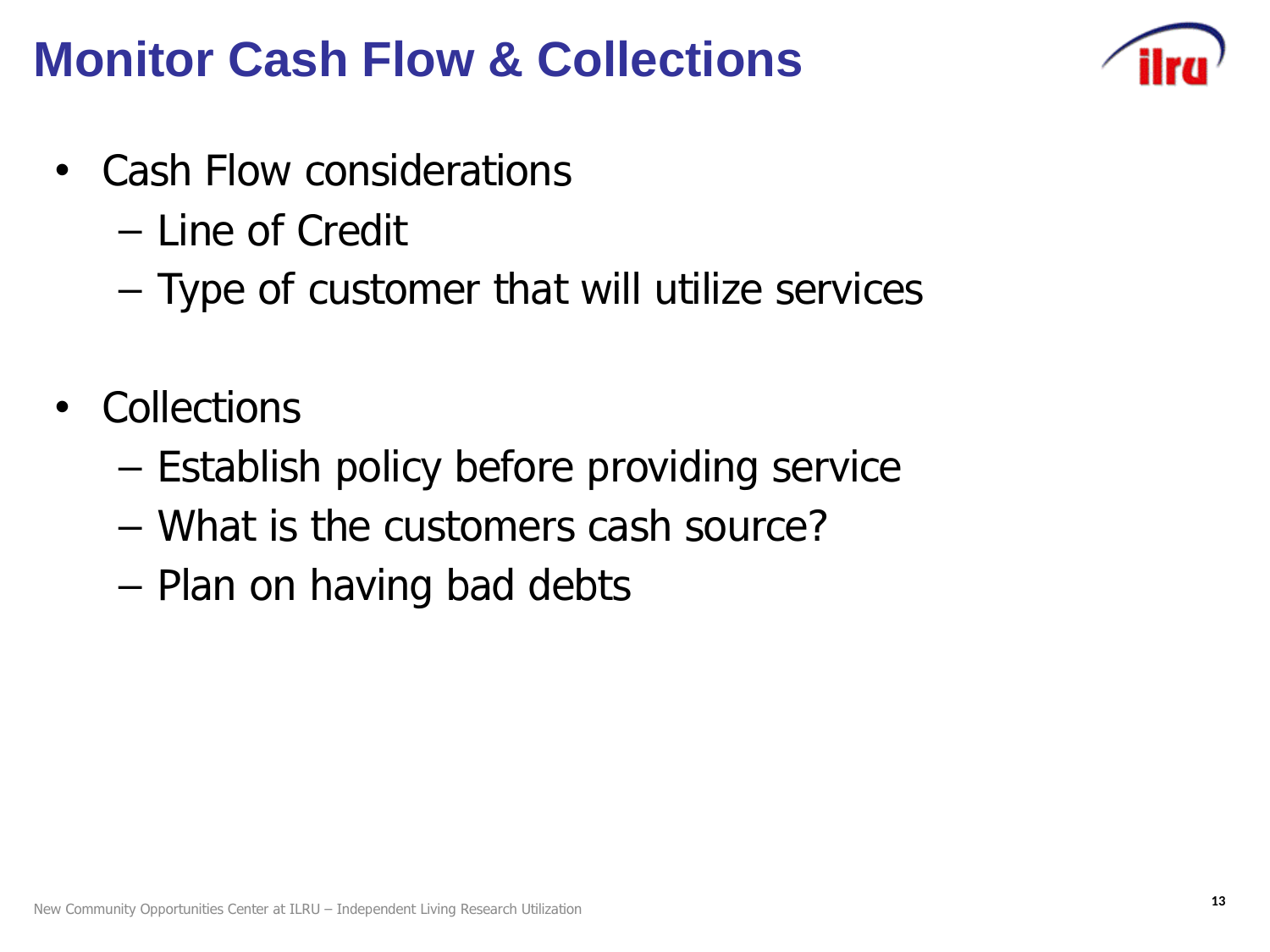

# Monitor Cash Flow & Collections
Cash Flow considerations
Line of Credit
Type of customer that will utilize services

Collections
Establish policy before providing service
What is the customers cash source?
Plan on having bad debts

13
New Community Opportunities Center at ILRU – Independent Living Research Utilization